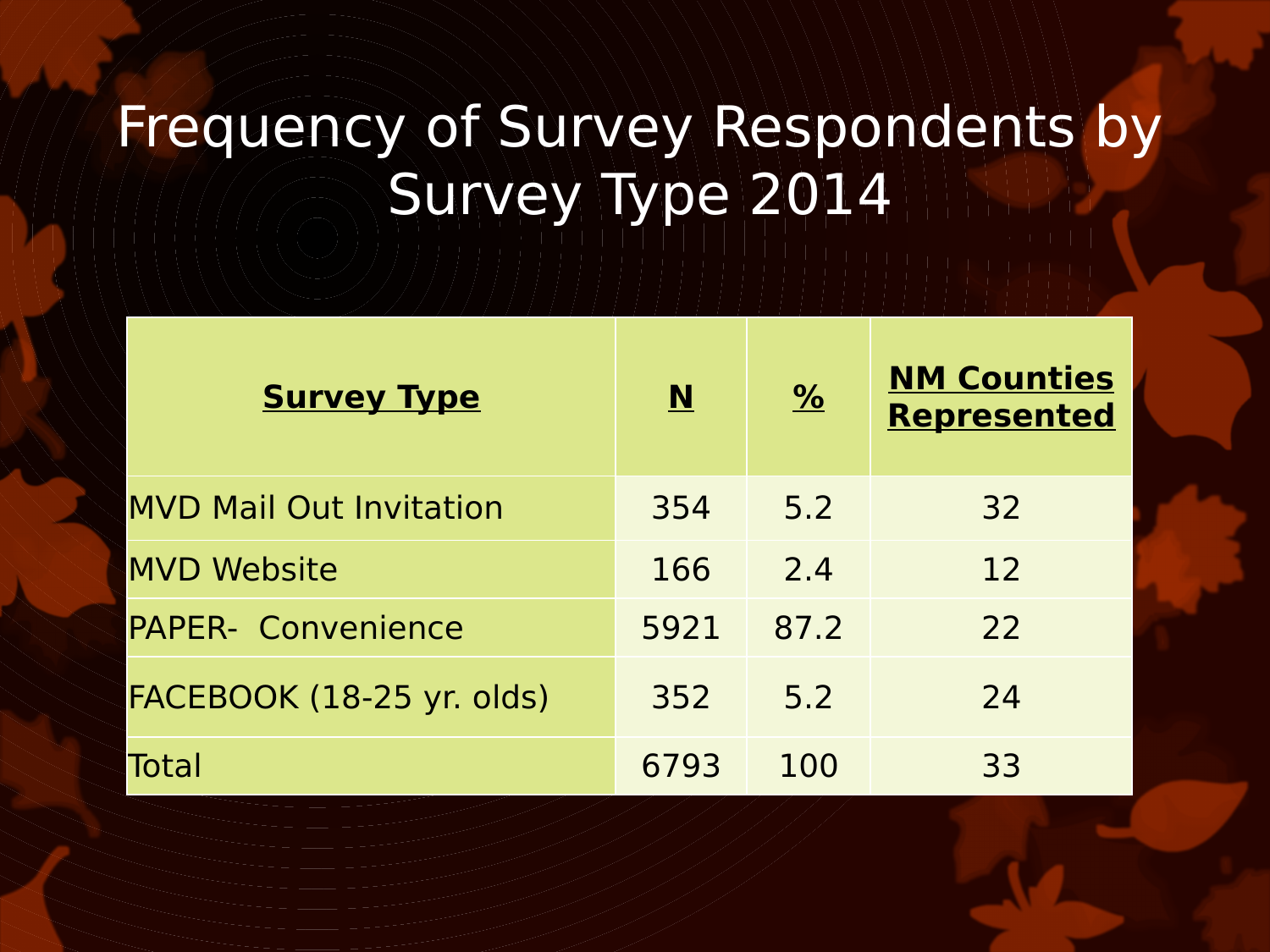

# Frequency of Survey Respondents by Survey Type 2014
| Survey Type | N | % | NM Counties Represented |
| --- | --- | --- | --- |
| MVD Mail Out Invitation | 354 | 5.2 | 32 |
| MVD Website | 166 | 2.4 | 12 |
| PAPER- Convenience | 5921 | 87.2 | 22 |
| FACEBOOK (18-25 yr. olds) | 352 | 5.2 | 24 |
| Total | 6793 | 100 | 33 |